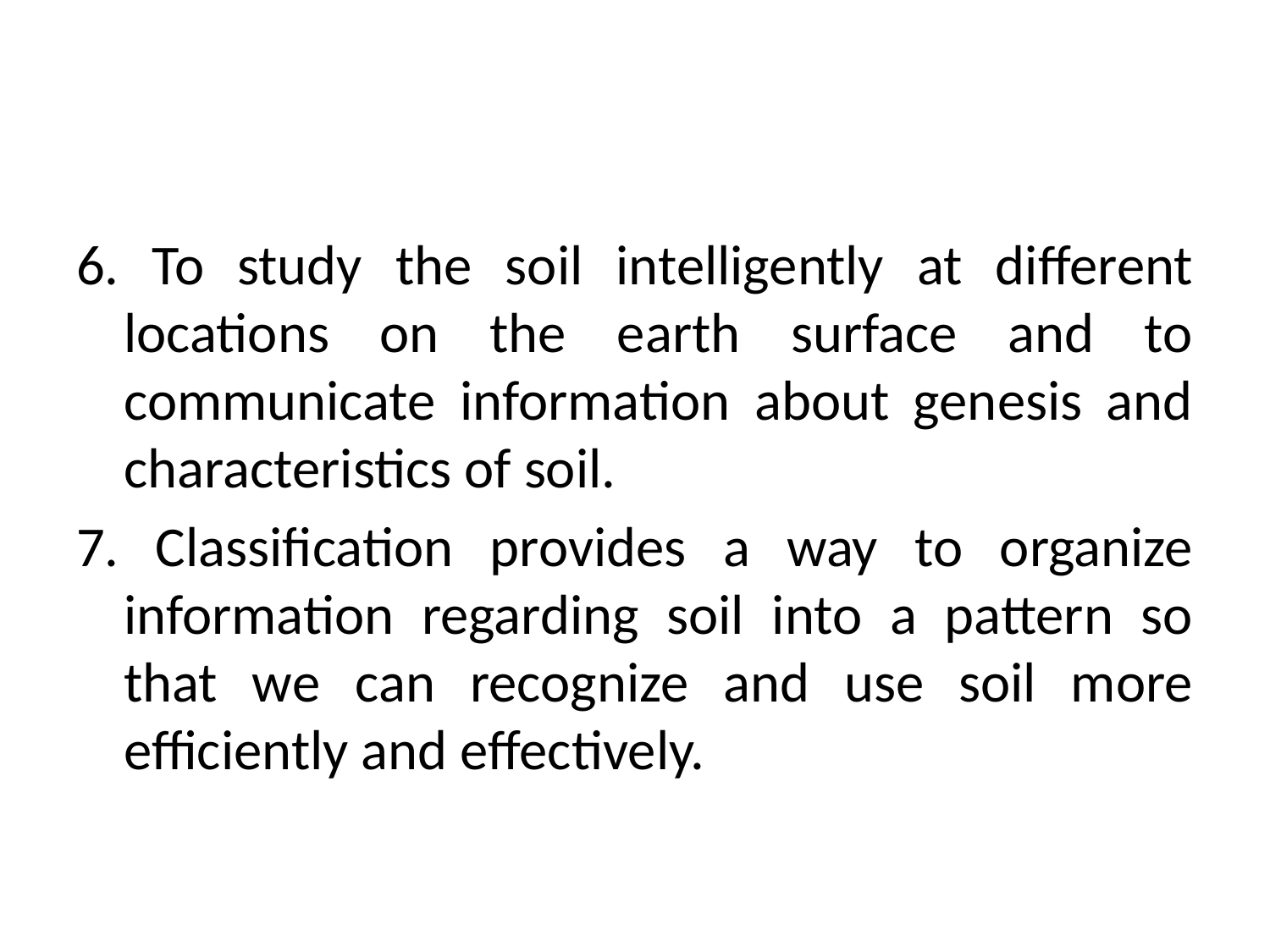

#
6. To study the soil intelligently at different locations on the earth surface and to communicate information about genesis and characteristics of soil.
7. Classification provides a way to organize information regarding soil into a pattern so that we can recognize and use soil more efficiently and effectively.